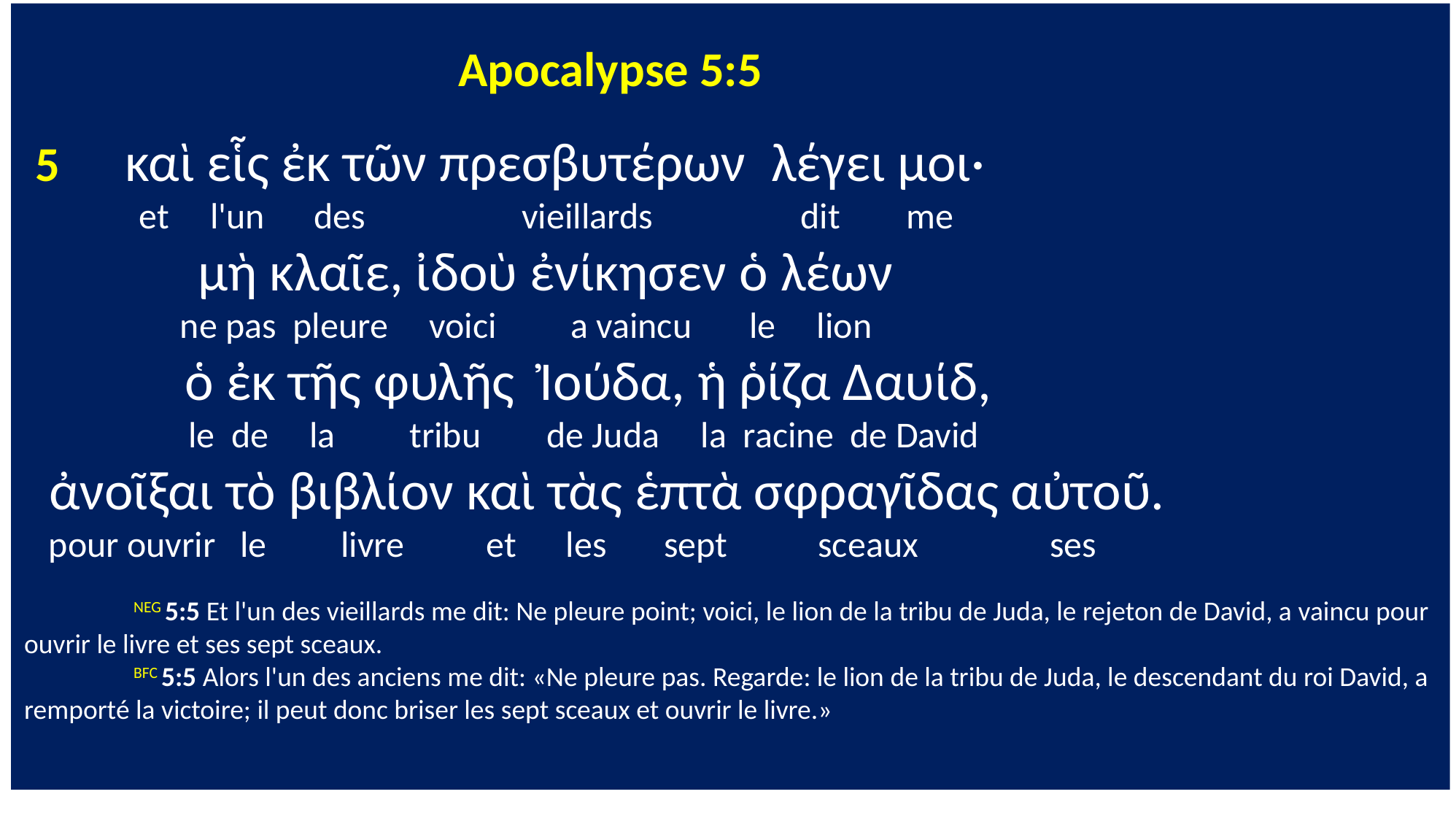

Apocalypse 5:5

 5      καὶ εἷς ἐκ τῶν πρεσβυτέρων  λέγει μοι·
              et     l'un      des                   vieillards                  dit        me
              μὴ κλαῖε, ἰδοὺ ἐνίκησεν ὁ λέων
                   ne pas  pleure     voici         a vaincu       le     lion
             ὁ ἐκ τῆς φυλῆς  Ἰούδα, ἡ ῥίζα Δαυίδ,
                    le  de     la         tribu        de Juda     la  racine  de David
  ἀνοῖξαι τὸ βιβλίον καὶ τὰς ἑπτὰ σφραγῖδας αὐτοῦ.
   pour ouvrir   le         livre          et      les       sept           sceaux                ses

	NEG 5:5 Et l'un des vieillards me dit: Ne pleure point; voici, le lion de la tribu de Juda, le rejeton de David, a vaincu pour ouvrir le livre et ses sept sceaux.
	BFC 5:5 Alors l'un des anciens me dit: «Ne pleure pas. Regarde: le lion de la tribu de Juda, le descendant du roi David, a remporté la victoire; il peut donc briser les sept sceaux et ouvrir le livre.»